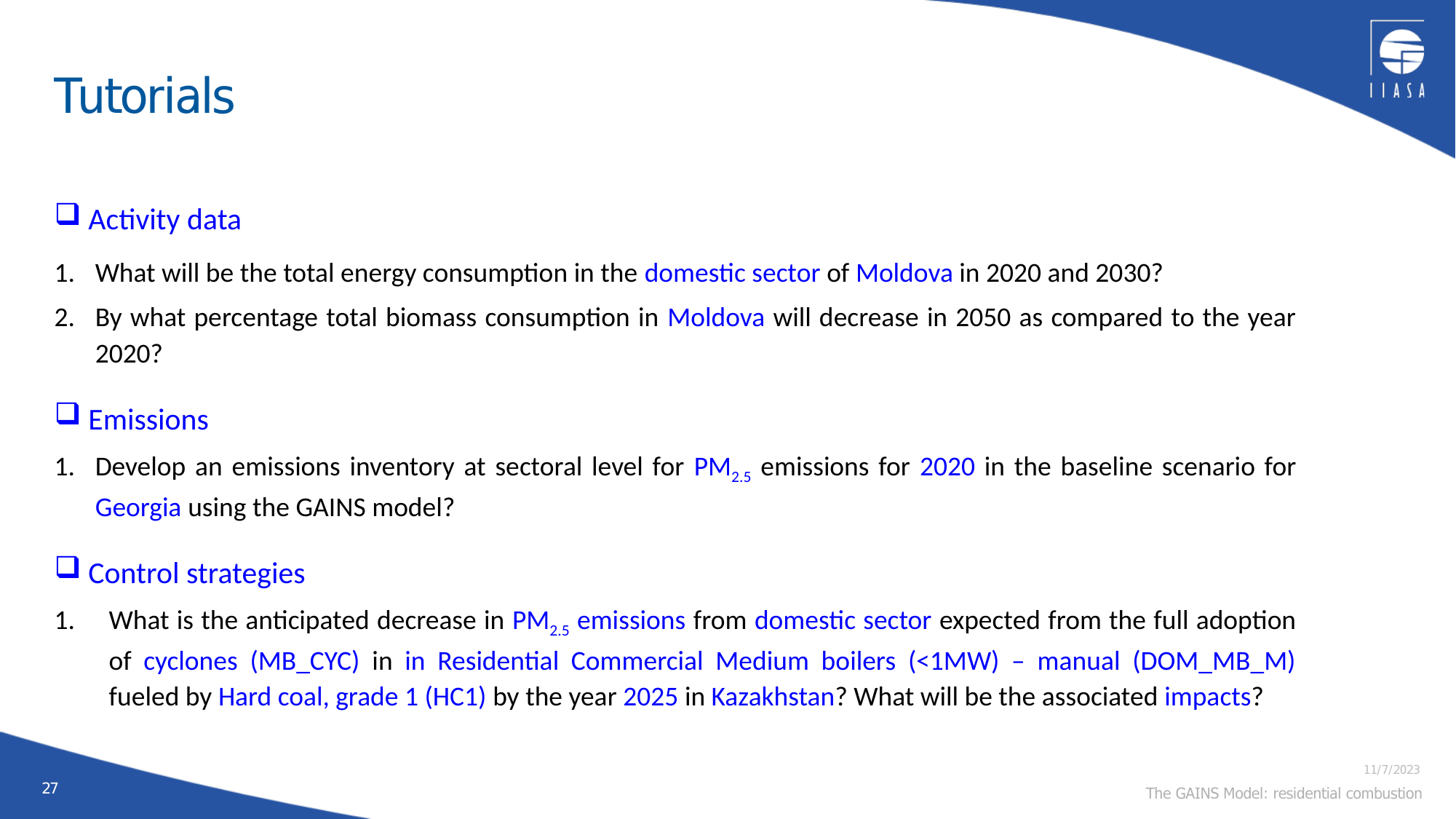

# Tutorials
Activity data
What will be the total energy consumption in the domestic sector of Moldova in 2020 and 2030?
By what percentage total biomass consumption in Moldova will decrease in 2050 as compared to the year 2020?
Emissions
Develop an emissions inventory at sectoral level for PM2.5 emissions for 2020 in the baseline scenario for Georgia using the GAINS model?
Control strategies
What is the anticipated decrease in PM2.5 emissions from domestic sector expected from the full adoption of cyclones (MB_CYC) in in Residential Commercial Medium boilers (<1MW) – manual (DOM_MB_M) fueled by Hard coal, grade 1 (HC1) by the year 2025 in Kazakhstan? What will be the associated impacts?

27
11/7/2023
The GAINS Model: residential combustion